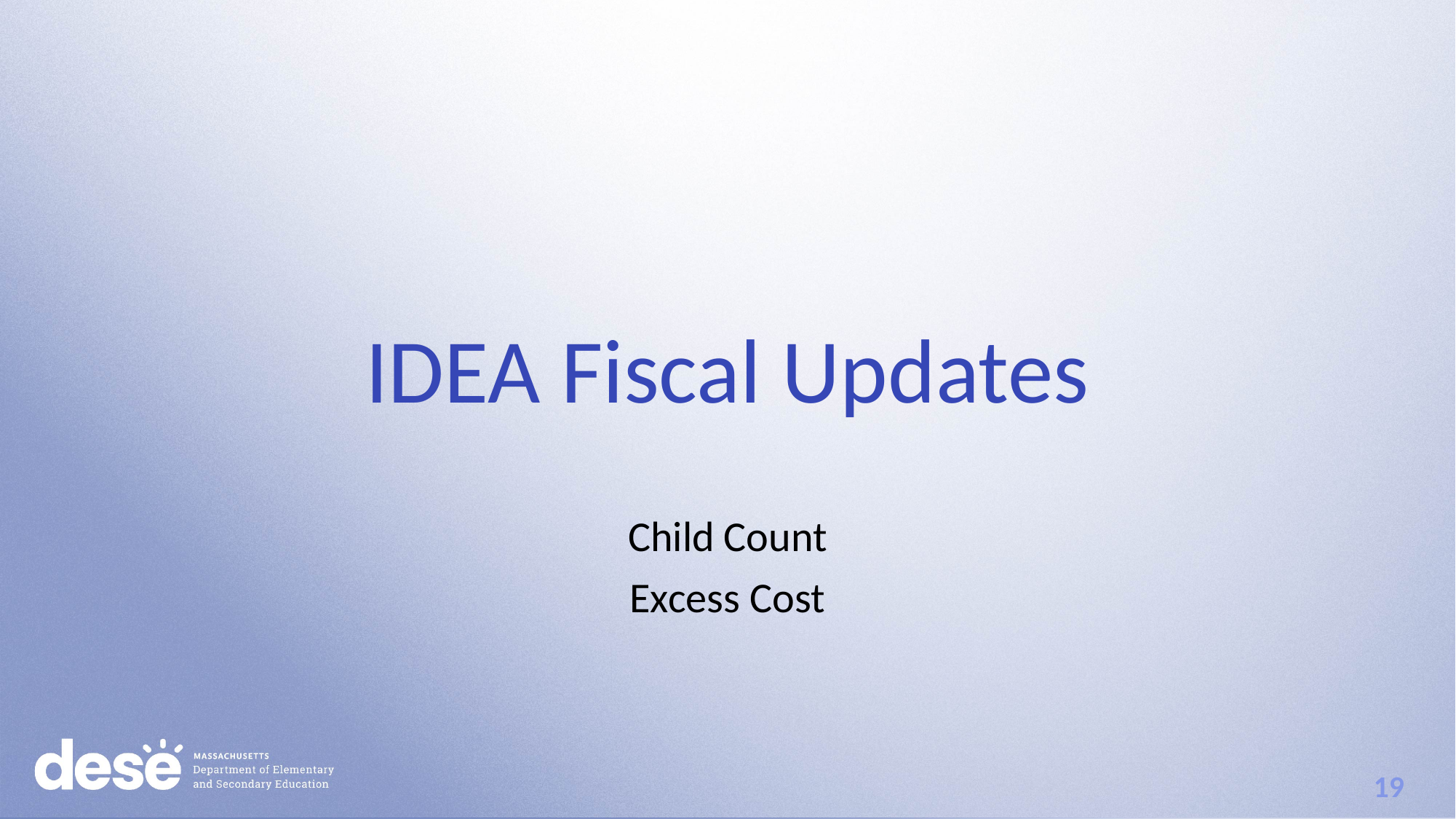

# IDEA Fiscal Updates

Child Count
Excess Cost